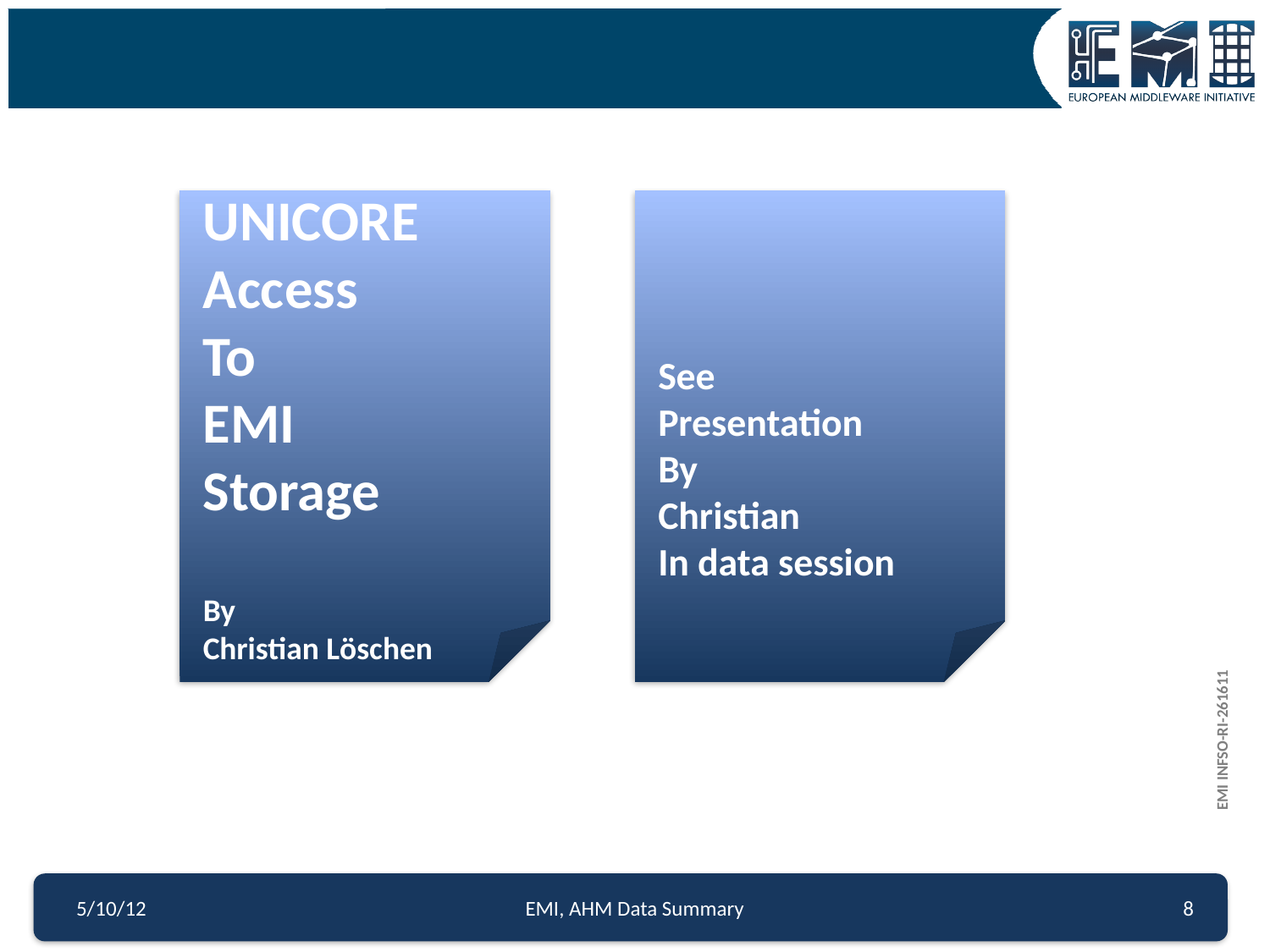

UNICORE
Access
To
EMI
Storage

By
Christian Löschen
See
Presentation
By
Christian
In data session
5/10/12
EMI, AHM Data Summary
8